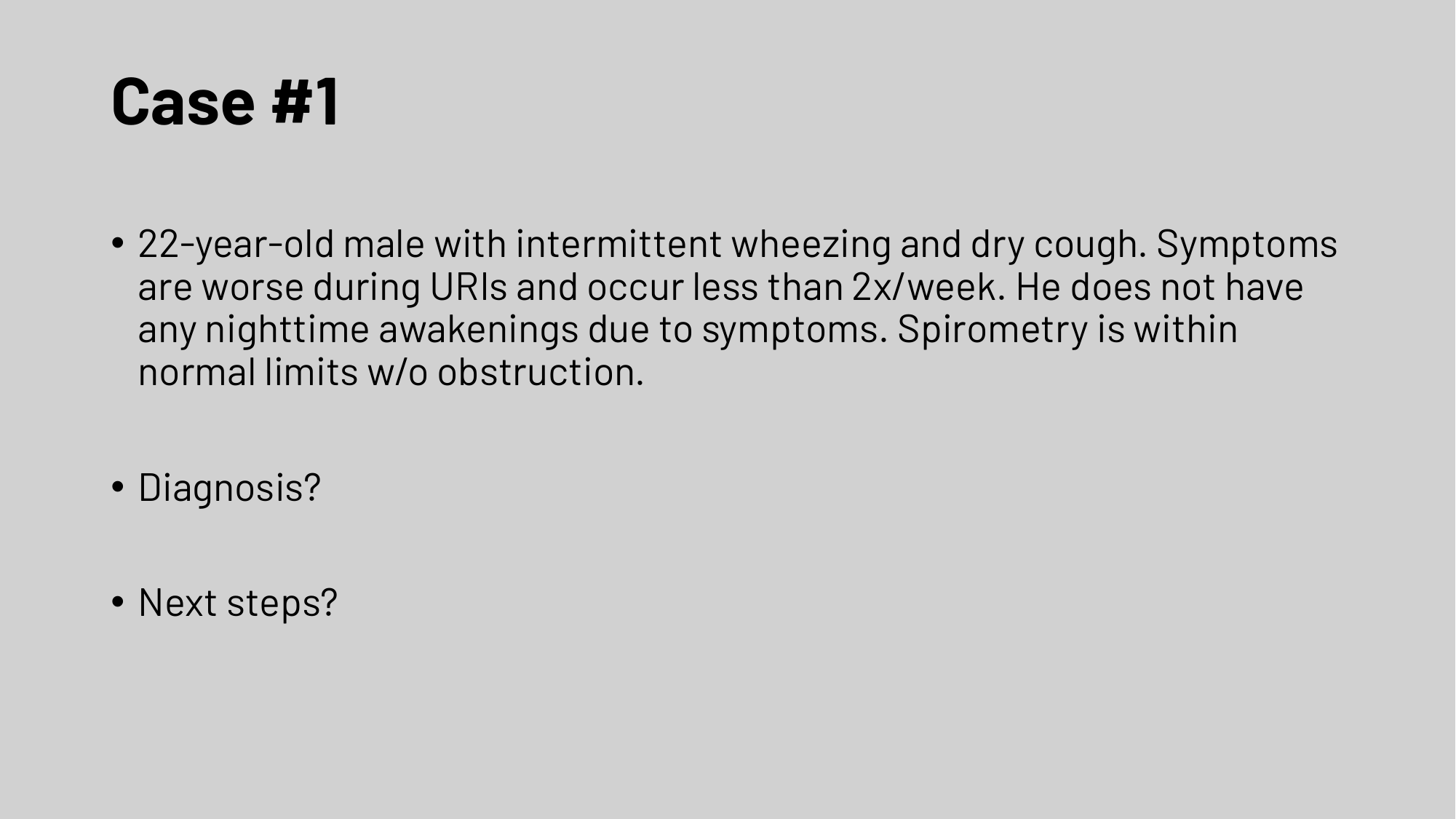

# Case #1
22-year-old male with intermittent wheezing and dry cough. Symptoms are worse during URIs and occur less than 2x/week. He does not have any nighttime awakenings due to symptoms. Spirometry is within normal limits w/o obstruction.

Diagnosis?

Next steps?